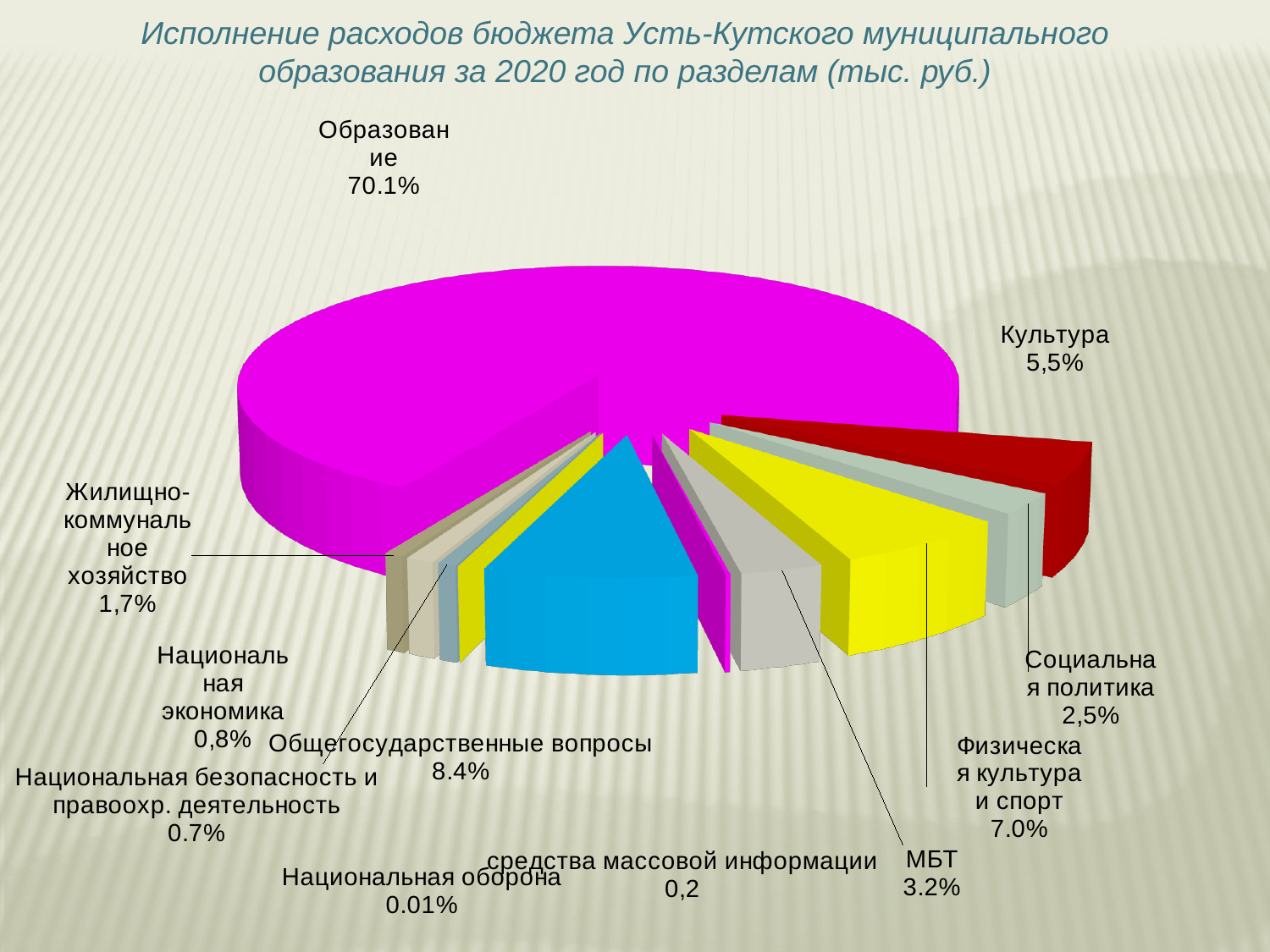

Исполнение расходов бюджета Усть-Кутского муниципального образования за 2020 год по разделам (тыс. руб.)

[unsupported chart]